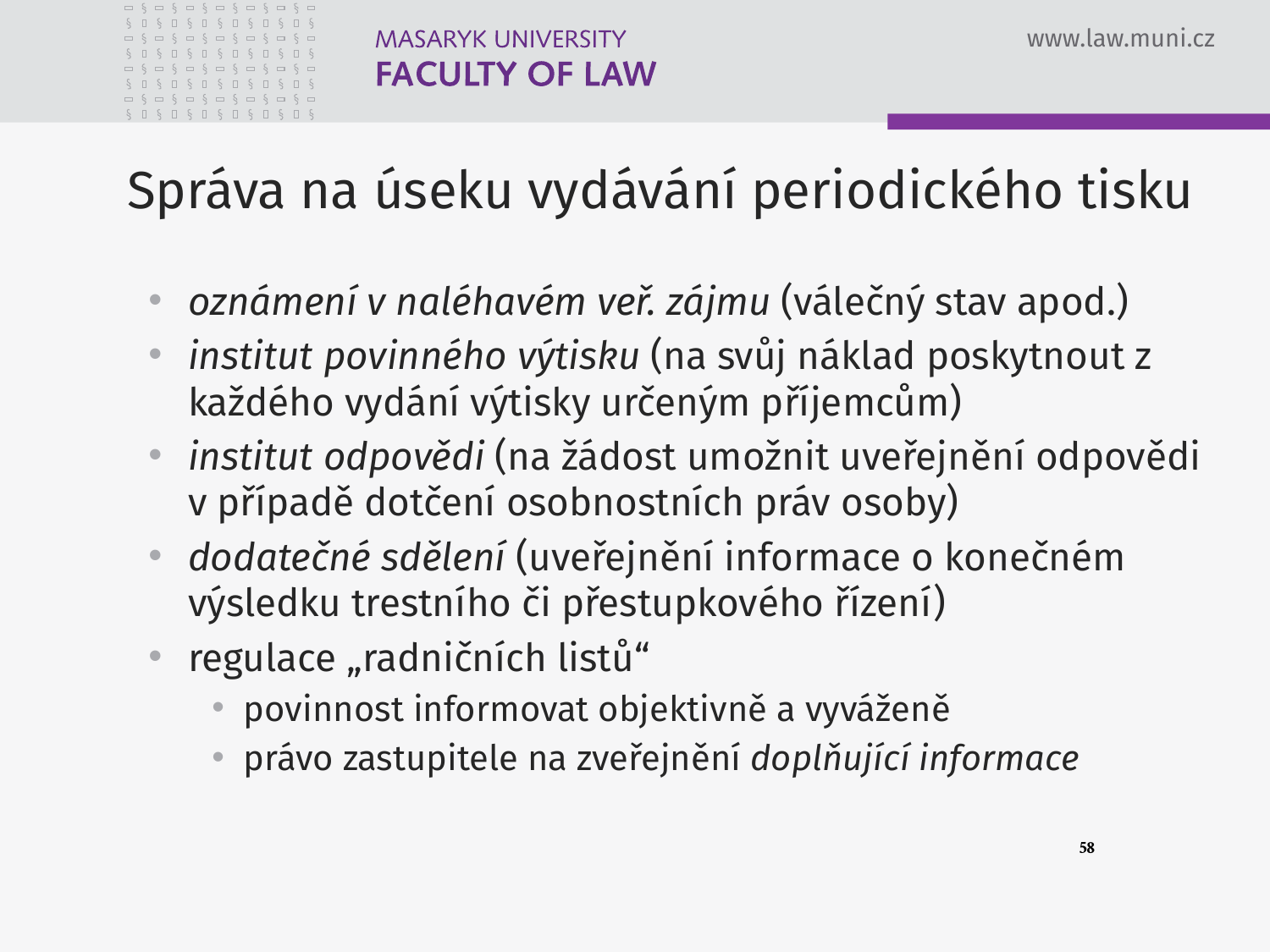

# Správa na úseku vydávání periodického tisku
oznámení v naléhavém veř. zájmu (válečný stav apod.)
institut povinného výtisku (na svůj náklad poskytnout z každého vydání výtisky určeným příjemcům)
institut odpovědi (na žádost umožnit uveřejnění odpovědi v případě dotčení osobnostních práv osoby)
dodatečné sdělení (uveřejnění informace o konečném výsledku trestního či přestupkového řízení)
regulace „radničních listů“
povinnost informovat objektivně a vyváženě
právo zastupitele na zveřejnění doplňující informace
58